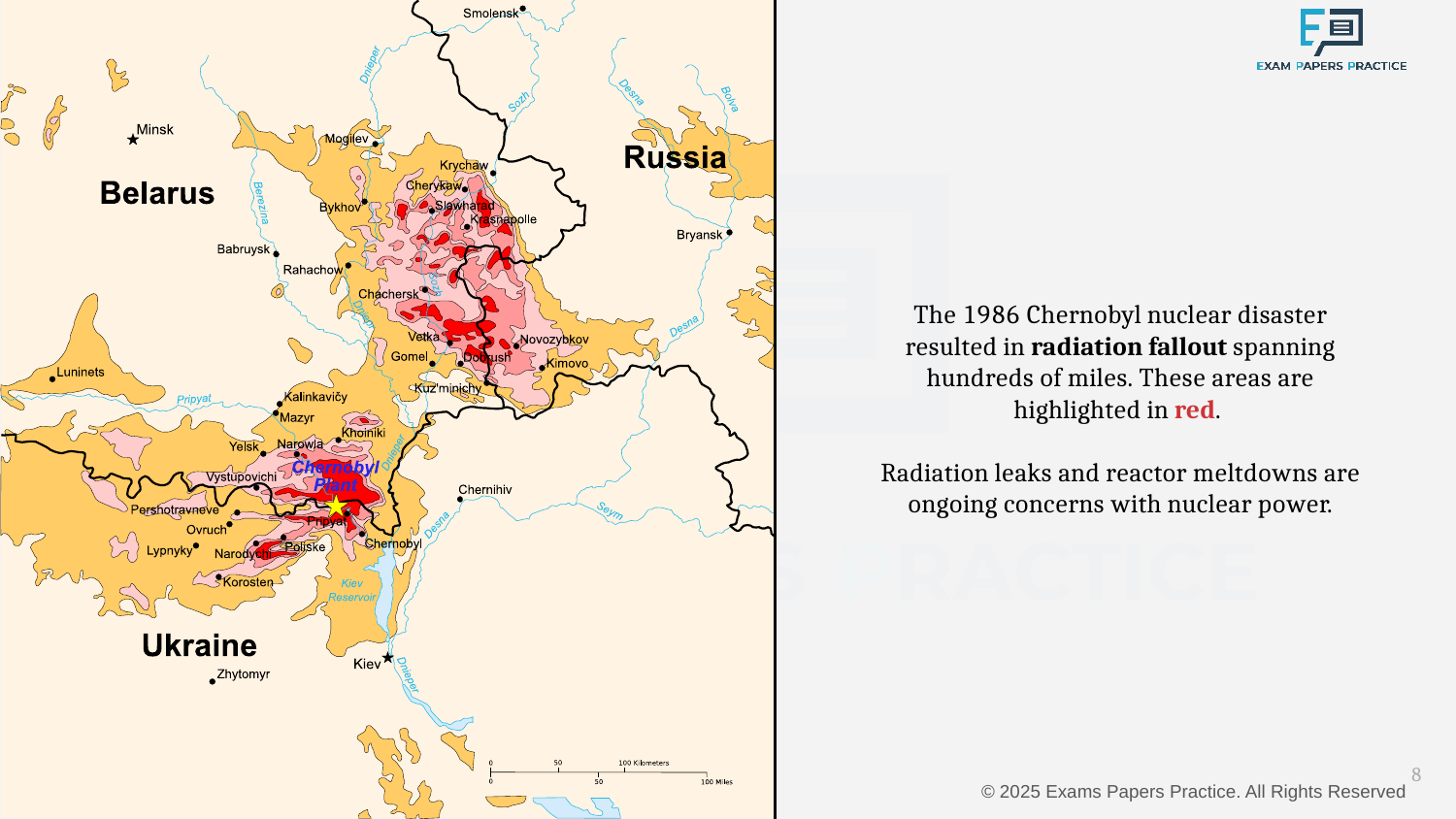

The 1986 Chernobyl nuclear disaster resulted in radiation fallout spanning hundreds of miles. These areas are highlighted in red.

Radiation leaks and reactor meltdowns are ongoing concerns with nuclear power.
8